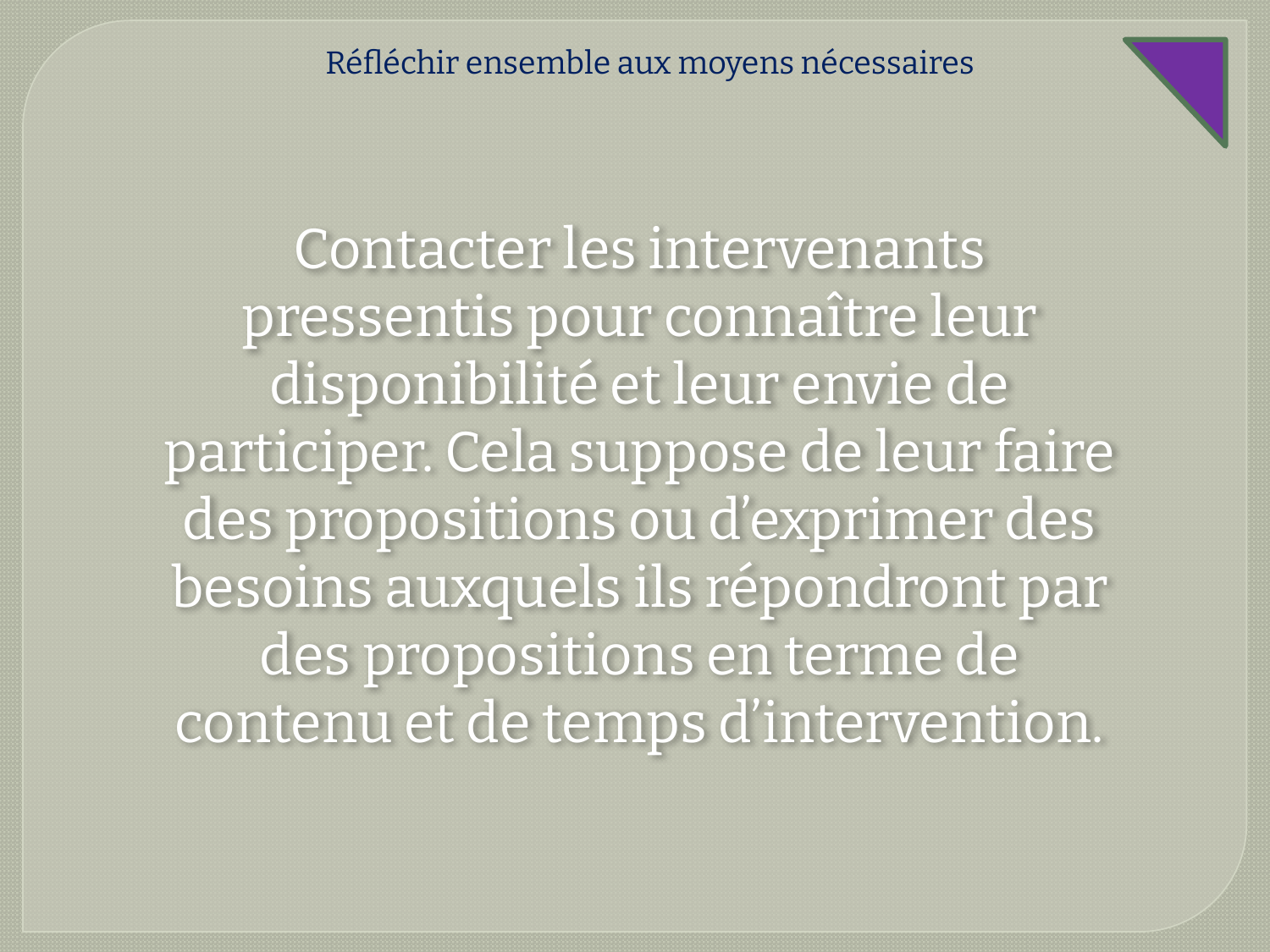

Réfléchir ensemble aux moyens nécessaires

Contacter les intervenants pressentis pour connaître leur disponibilité et leur envie de participer. Cela suppose de leur faire des propositions ou d’exprimer des besoins auxquels ils répondront par des propositions en terme de contenu et de temps d’intervention.